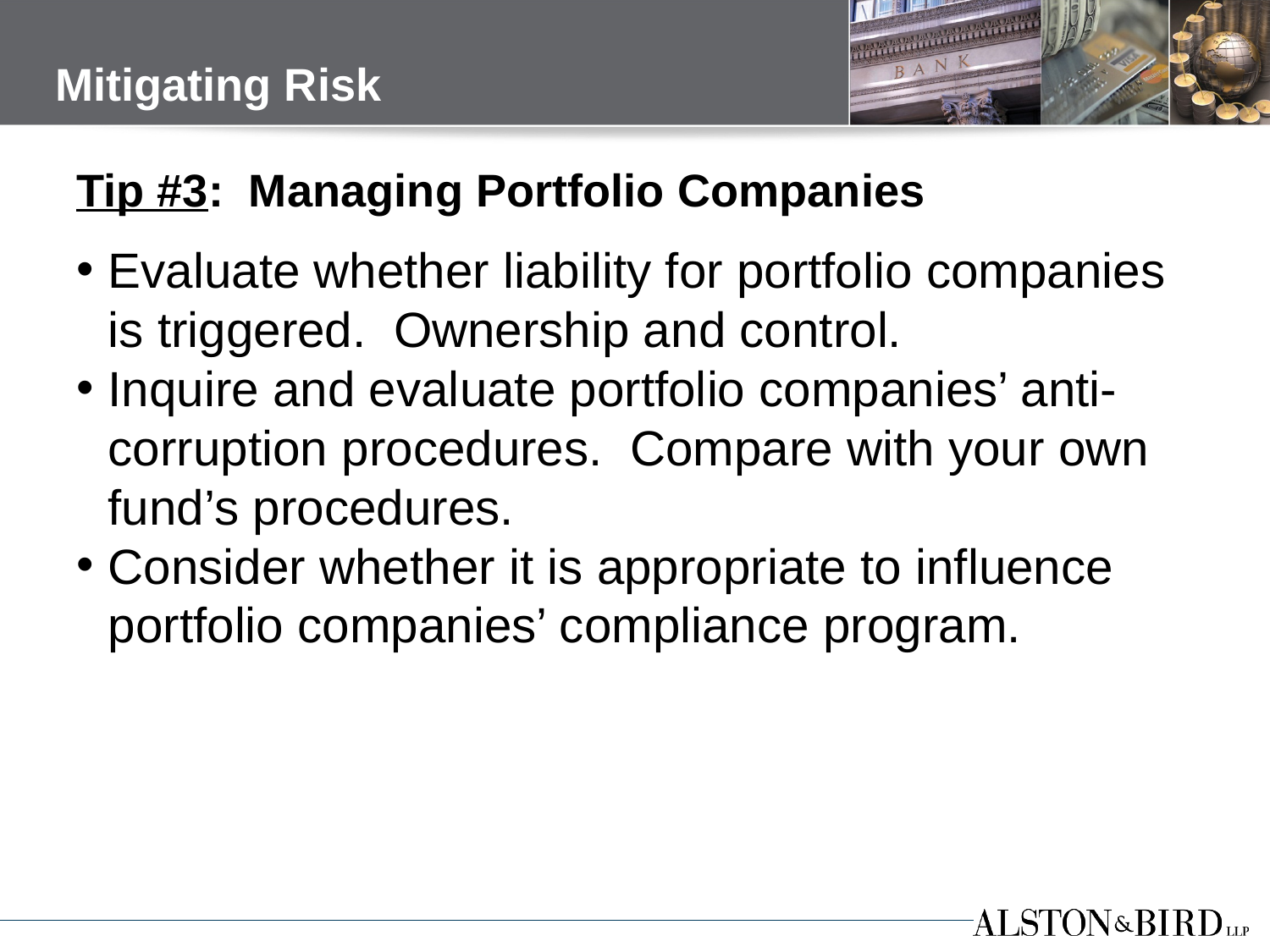

Mitigating Risk
# Tip #3:  Managing Portfolio Companies
Evaluate whether liability for portfolio companies is triggered.  Ownership and control.
Inquire and evaluate portfolio companies’ anti-corruption procedures.  Compare with your own fund’s procedures.
Consider whether it is appropriate to influence portfolio companies’ compliance program.